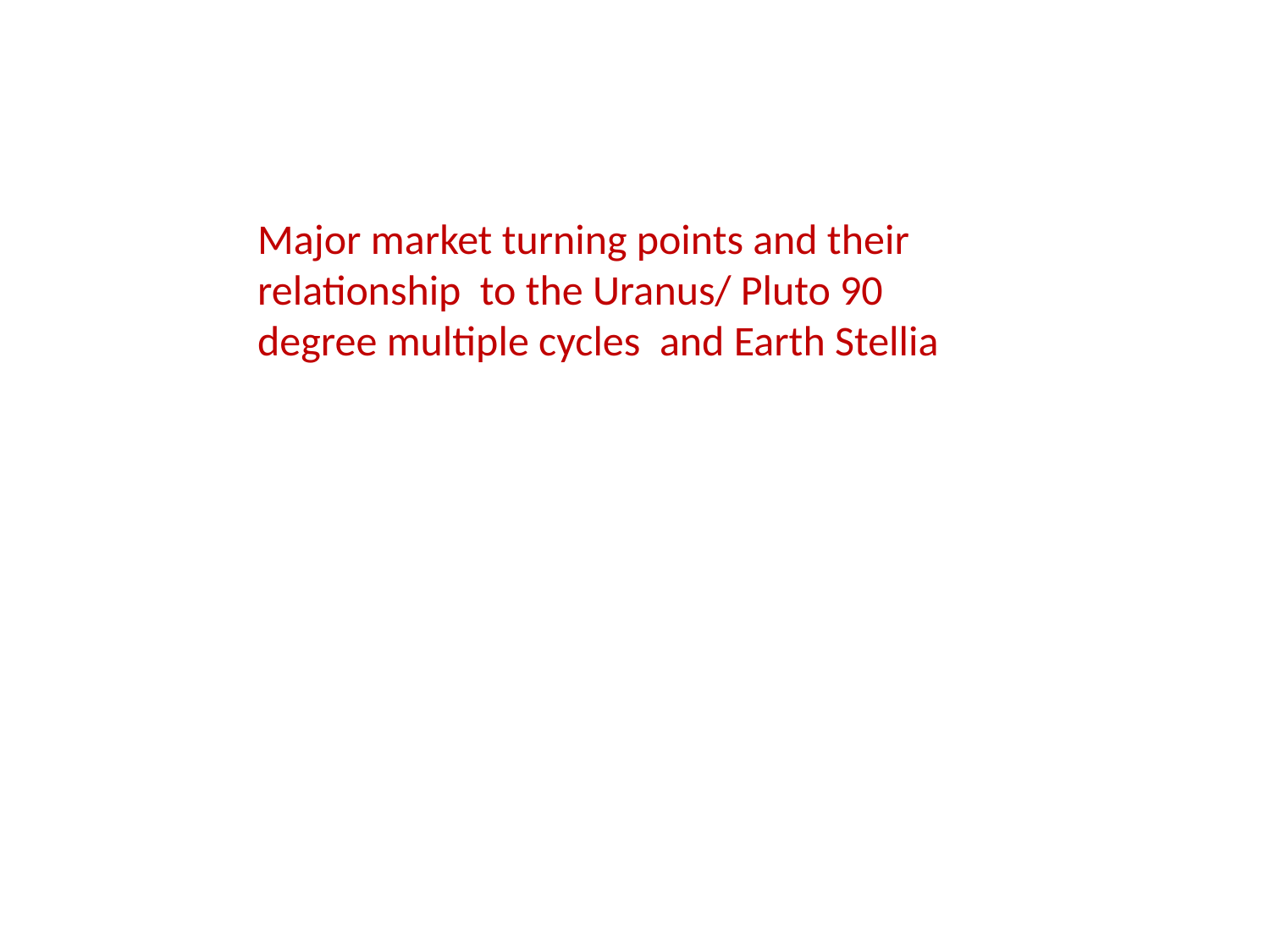

Major market turning points and their relationship  to the Uranus/ Pluto 90 degree multiple cycles  and Earth Stellia